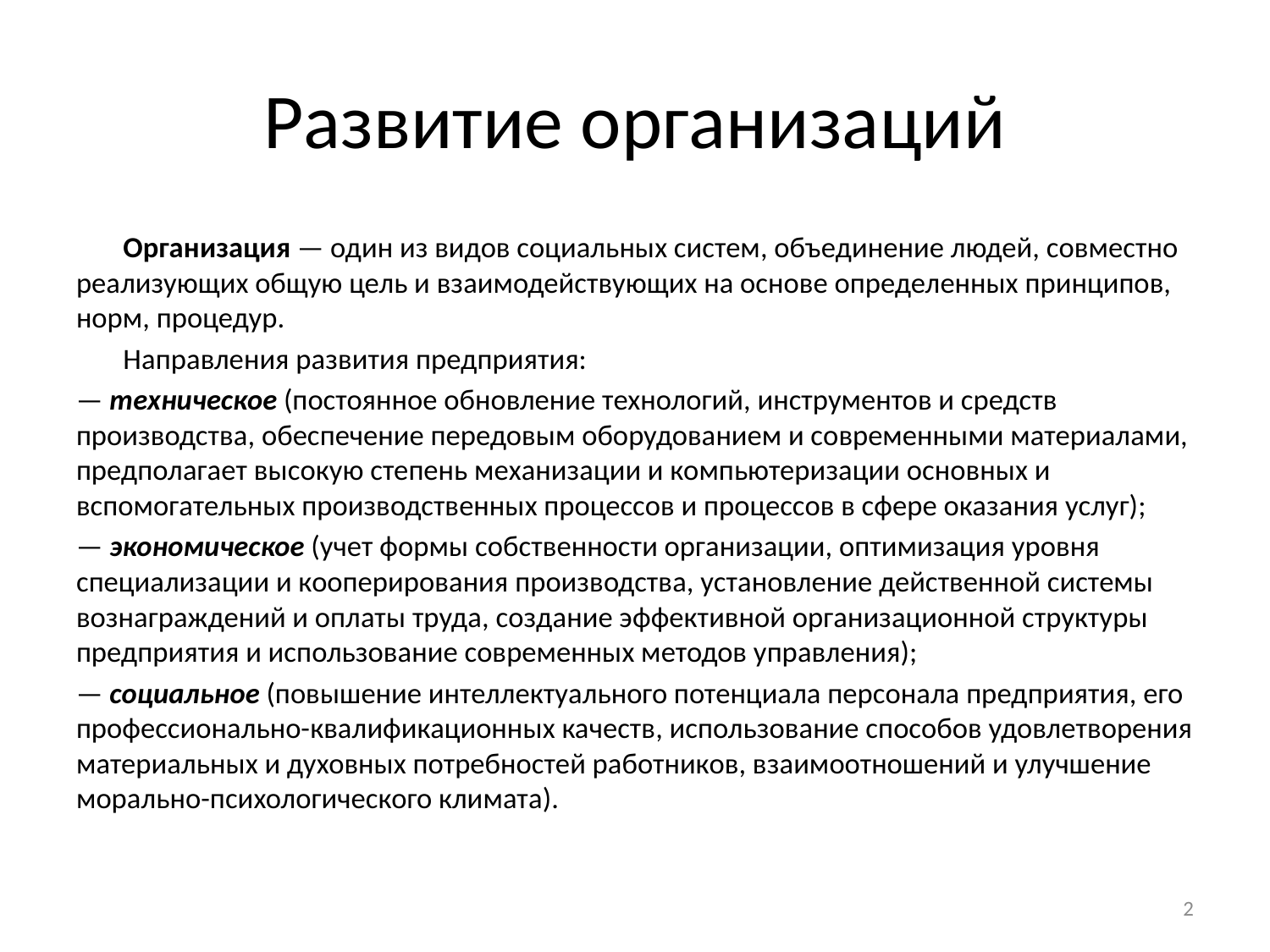

# Развитие организаций
Организация — один из видов социальных систем, объединение людей, совместно реализующих общую цель и взаимодействующих на основе определенных принципов, норм, процедур.
Направления развития предприятия:
— техническое (постоянное обновление технологий, инструментов и средств производства, обеспечение передовым оборудованием и современными материалами, предполагает высокую степень механизации и компьютеризации основных и вспомогательных производственных процессов и процессов в сфере оказания услуг);
— экономическое (учет формы собственности организации, оптимизация уровня специализации и кооперирования производства, установление действенной системы вознаграждений и оплаты труда, создание эффективной организационной структуры предприятия и использование современных методов управления);
— социальное (повышение интеллектуального потенциала персонала предприятия, его профессионально-квалификационных качеств, использование способов удовлетворения материальных и духовных потребностей работников, взаимоотношений и улучшение морально-психологического климата).

2